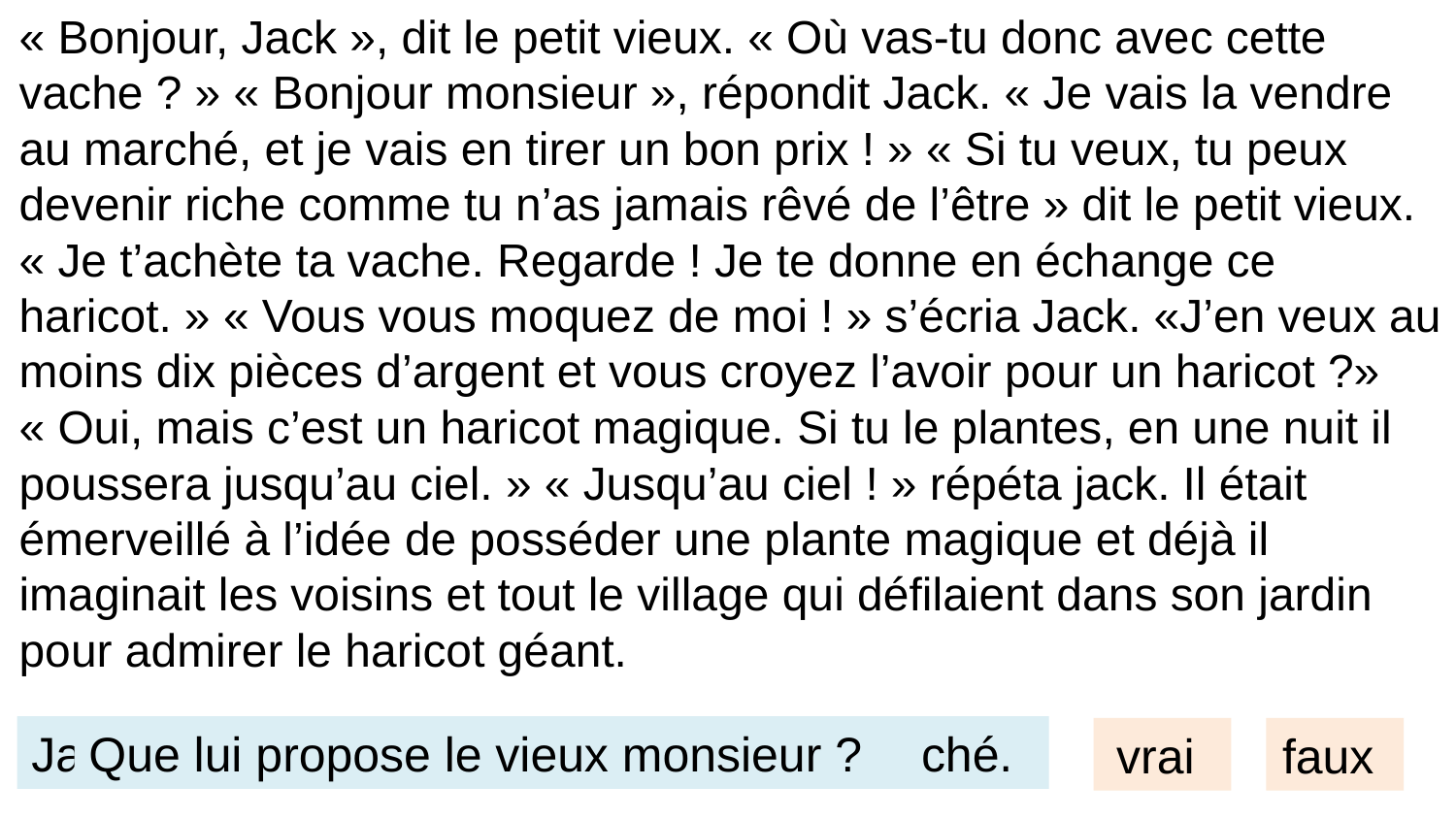

« Bonjour, Jack », dit le petit vieux. « Où vas-tu donc avec cette vache ? » « Bonjour monsieur », répondit Jack. « Je vais la vendre au marché, et je vais en tirer un bon prix ! » « Si tu veux, tu peux devenir riche comme tu n’as jamais rêvé de l’être » dit le petit vieux. « Je t’achète ta vache. Regarde ! Je te donne en échange ce haricot. » « Vous vous moquez de moi ! » s’écria Jack. «J’en veux au moins dix pièces d’argent et vous croyez l’avoir pour un haricot ?» « Oui, mais c’est un haricot magique. Si tu le plantes, en une nuit il poussera jusqu’au ciel. » « Jusqu’au ciel ! » répéta jack. Il était émerveillé à l’idée de posséder une plante magique et déjà il imaginait les voisins et tout le village qui défilaient dans son jardin pour admirer le haricot géant.
Que lui propose le vieux monsieur ?
Jack rencontre un vieux monsieur au marché.
vrai
faux